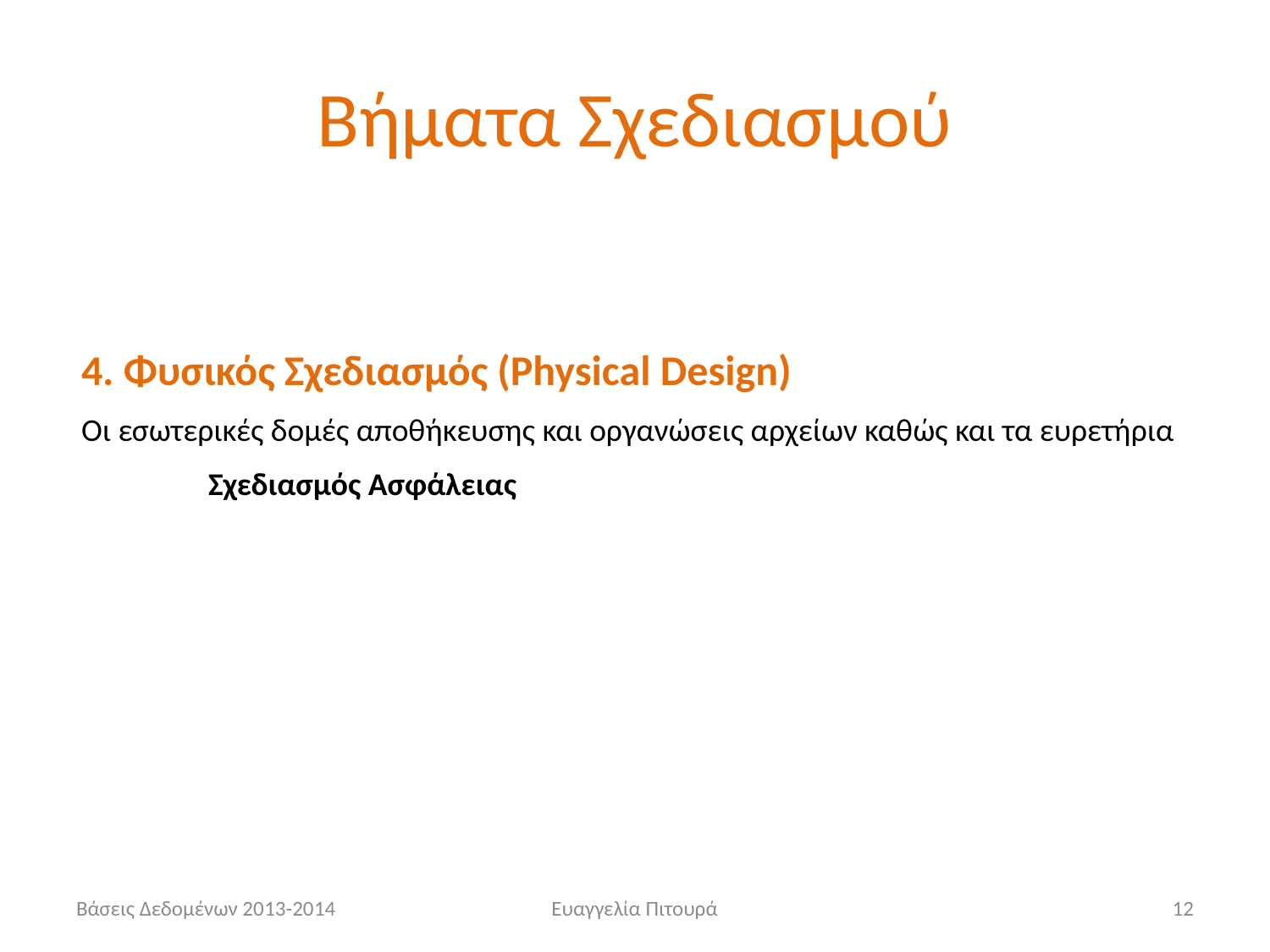

Βήματα Σχεδιασμού
4. Φυσικός Σχεδιασμός (Physical Design)
Οι εσωτερικές δομές αποθήκευσης και οργανώσεις αρχείων καθώς και τα ευρετήρια
	Σχεδιασμός Ασφάλειας
Βάσεις Δεδομένων 2013-2014
Ευαγγελία Πιτουρά
12